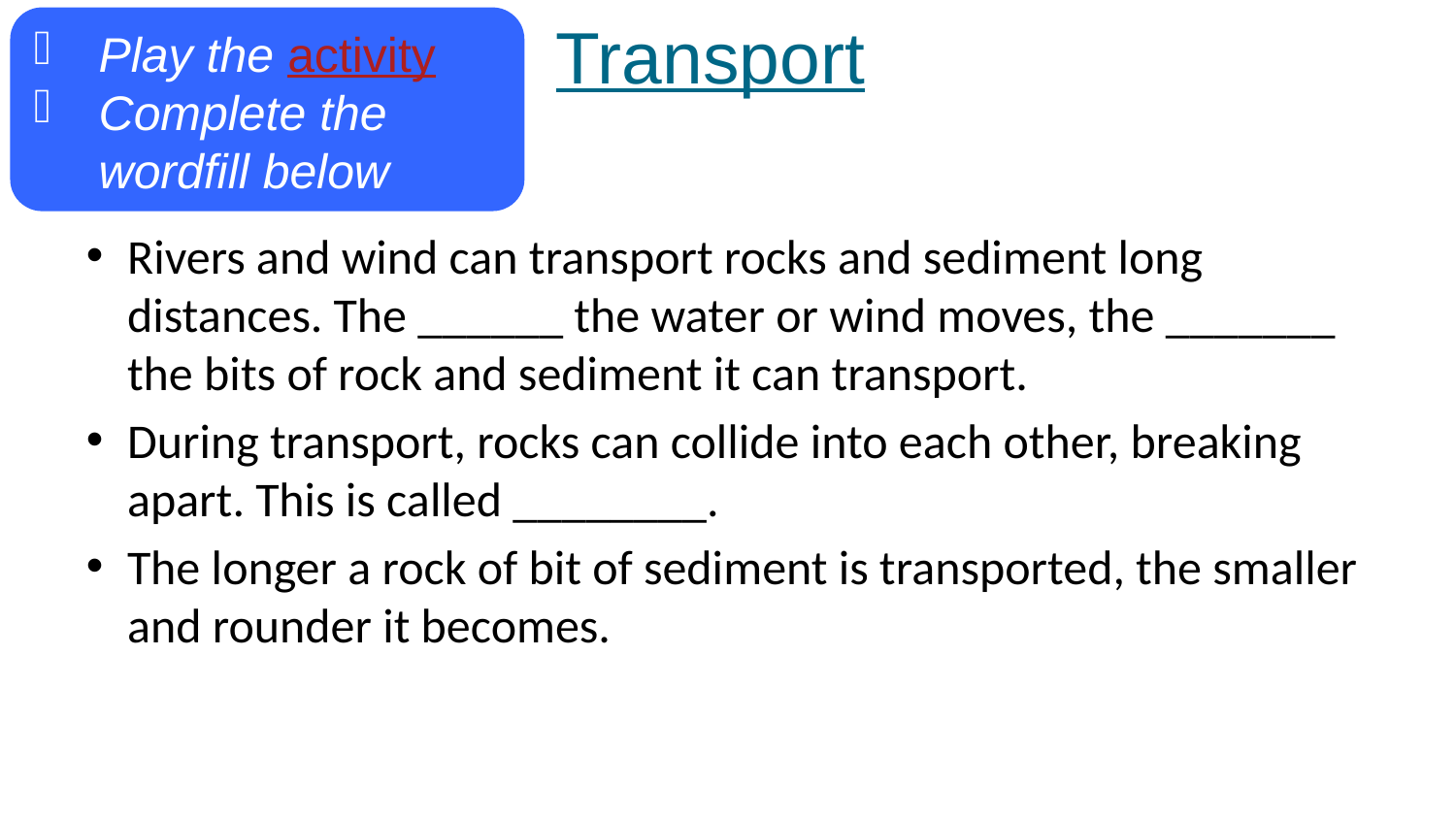

Transport
Play the activity
Complete the wordfill below

Rivers and wind can transport rocks and sediment long distances. The ______ the water or wind moves, the _______ the bits of rock and sediment it can transport.
During transport, rocks can collide into each other, breaking apart. This is called ________.
The longer a rock of bit of sediment is transported, the smaller and rounder it becomes.